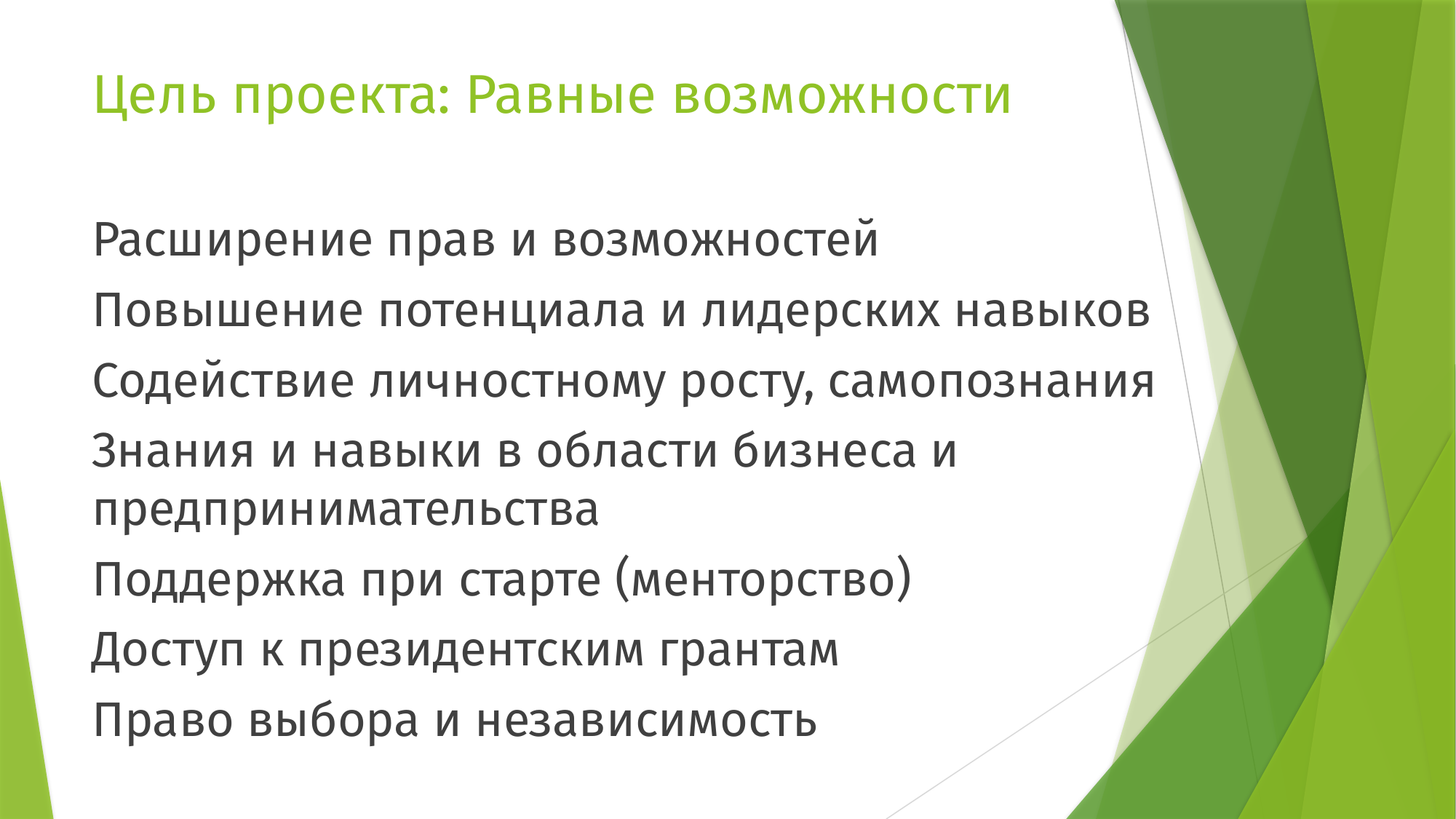

# Цель проекта: Равные возможности
Расширение прав и возможностей
Повышение потенциала и лидерских навыков
Содействие личностному росту, самопознания
Знания и навыки в области бизнеса и предпринимательства
Поддержка при старте (менторство)
Доступ к президентским грантам
Право выбора и независимость